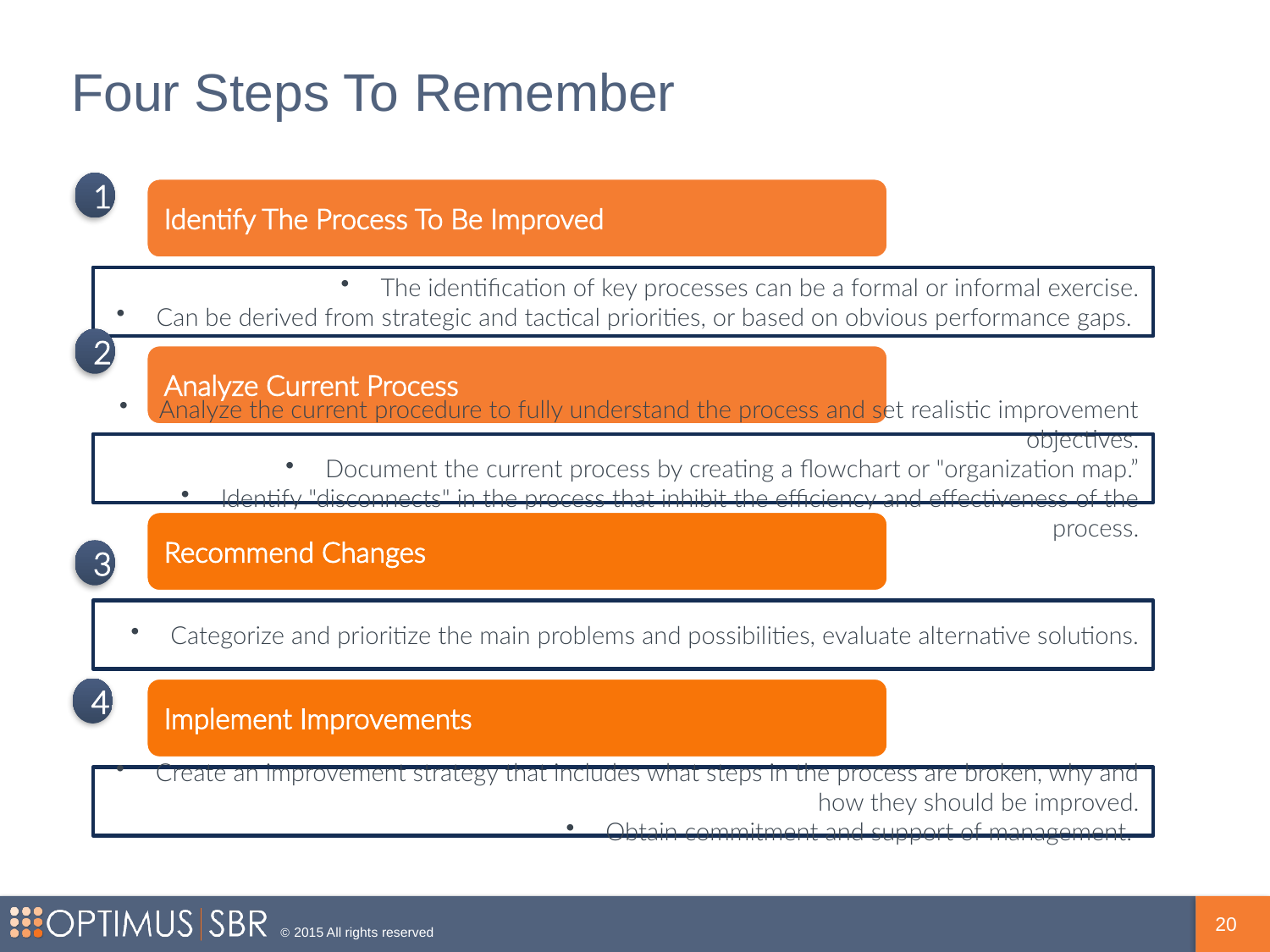

# Four Steps To Remember
Identify The Process To Be Improved
Analyze Current Process
Analyze the current procedure to fully understand the process and set realistic improvement objectives.
Recommend Changes
Categorize and prioritize the main problems and possibilities, evaluate alternative solutions.
Document the current process by creating a flowchart or "organization map.”
Identify "disconnects" in the process that inhibit the efficiency and effectiveness of the process.
Implement Improvements
Create an improvement strategy that includes what steps in the process are broken, why and how they should be improved.
The identification of key processes can be a formal or informal exercise.
Can be derived from strategic and tactical priorities, or based on obvious performance gaps.
Obtain commitment and support of management.
1
2
3
4
21
20